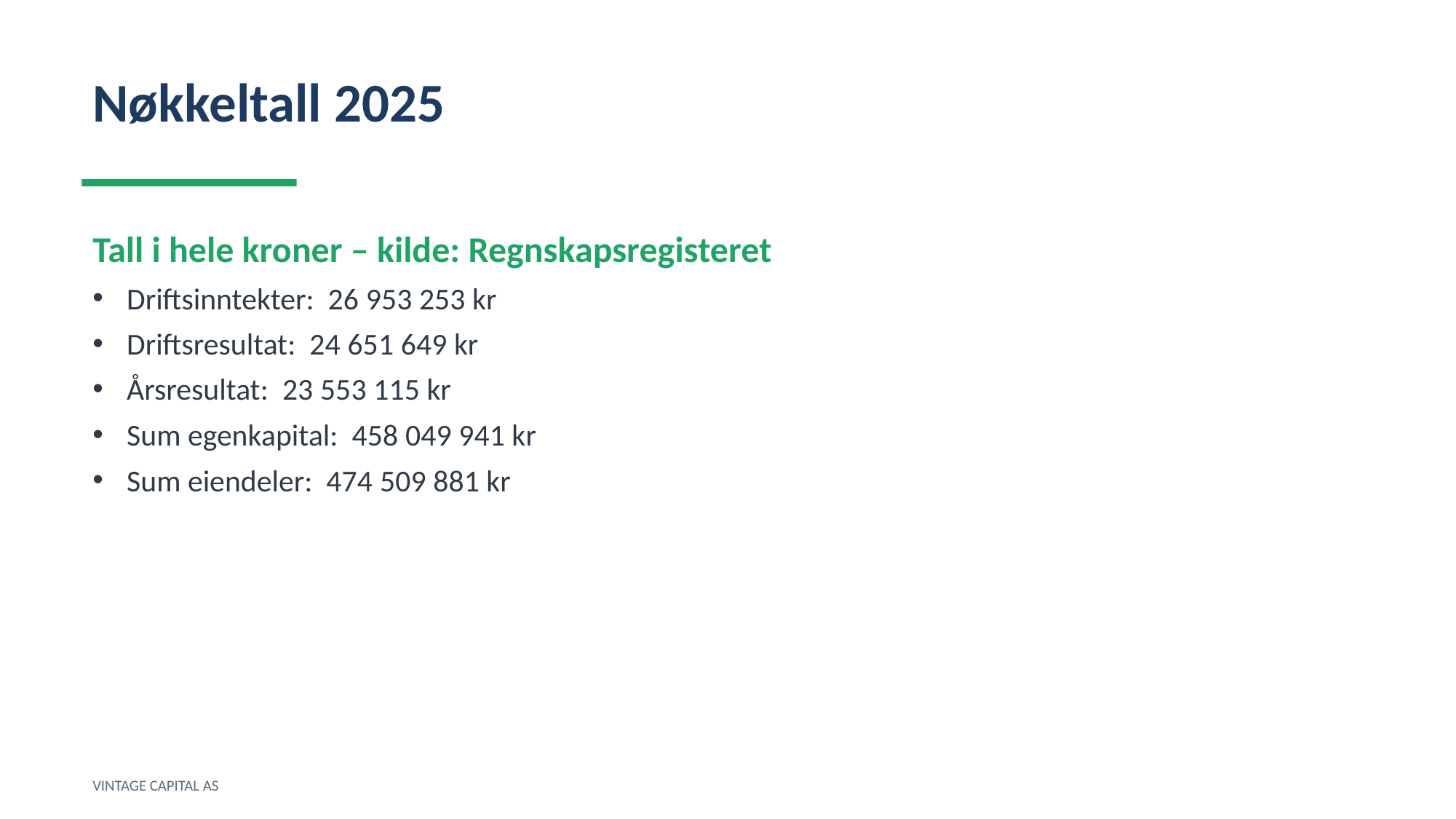

Nøkkeltall 2025

Tall i hele kroner – kilde: Regnskapsregisteret
Driftsinntekter:  26 953 253 kr
Driftsresultat:  24 651 649 kr
Årsresultat:  23 553 115 kr
Sum egenkapital:  458 049 941 kr
Sum eiendeler:  474 509 881 kr
VINTAGE CAPITAL AS